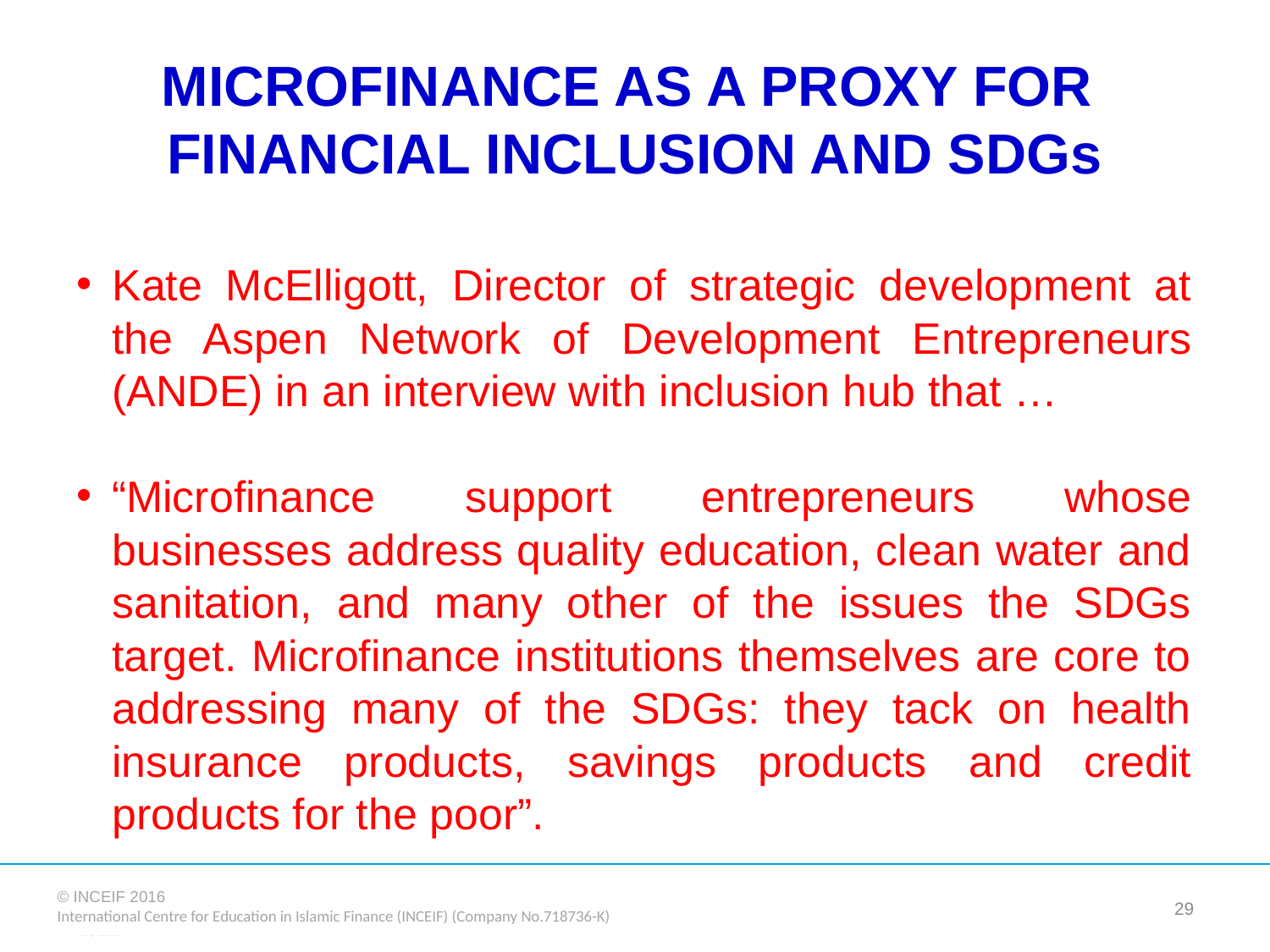

# MICROFINANCE AS A PROXY FOR FINANCIAL INCLUSION AND SDGs

Kate McElligott, Director of strategic development at the Aspen Network of Development Entrepreneurs (ANDE) in an interview with inclusion hub that …

“Microfinance support entrepreneurs whose businesses address quality education, clean water and sanitation, and many other of the issues the SDGs target. Microfinance institutions themselves are core to addressing many of the SDGs: they tack on health insurance products, savings products and credit products for the poor”.

29